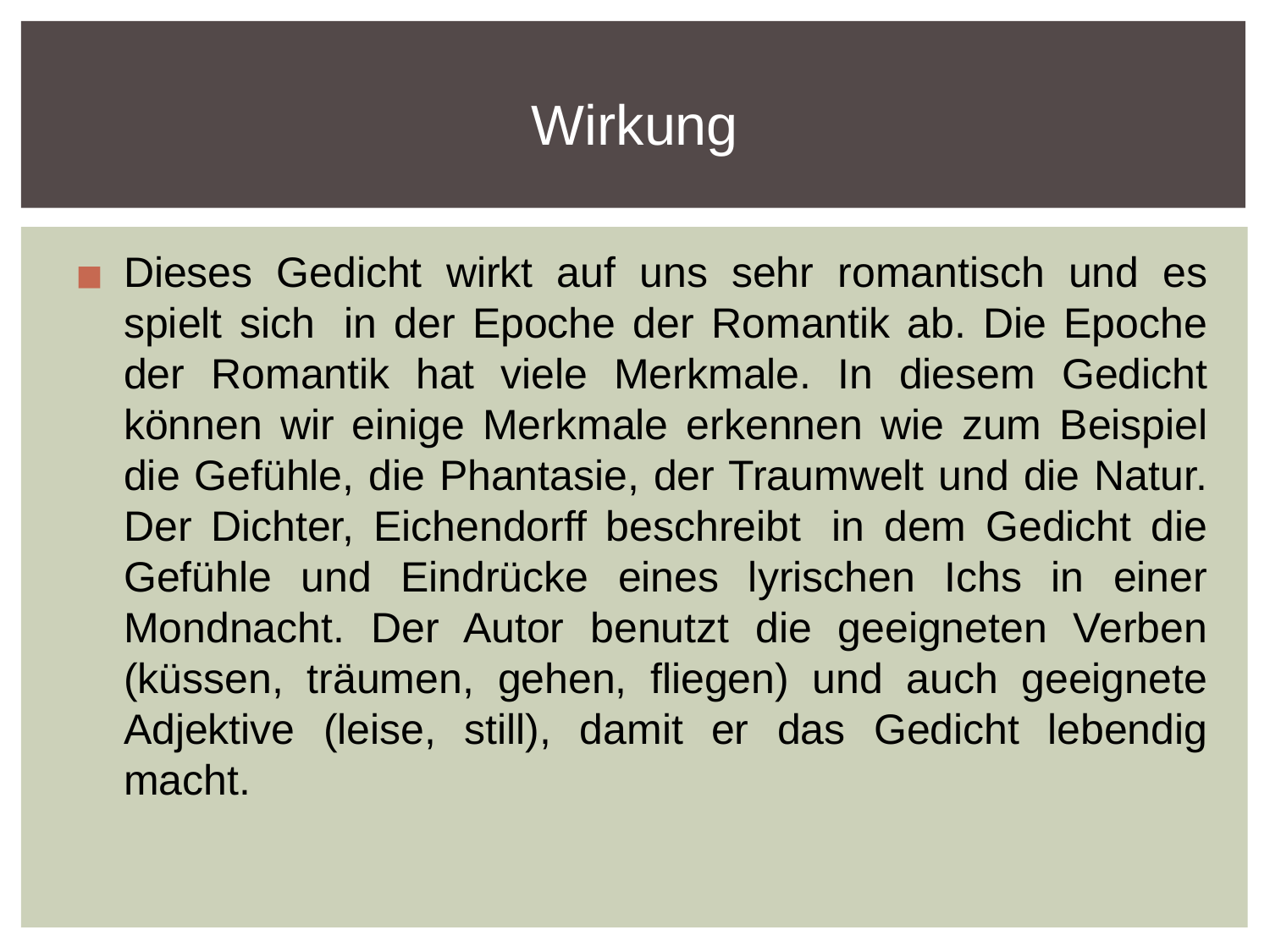

# Wirkung
Dieses Gedicht wirkt auf uns sehr romantisch und es spielt sich  in der Epoche der Romantik ab. Die Epoche der Romantik hat viele Merkmale. In diesem Gedicht können wir einige Merkmale erkennen wie zum Beispiel die Gefühle, die Phantasie, der Traumwelt und die Natur. Der Dichter, Eichendorff beschreibt  in dem Gedicht die Gefühle und Eindrücke eines lyrischen Ichs in einer Mondnacht. Der Autor benutzt die geeigneten Verben (küssen, träumen, gehen, fliegen) und auch geeignete Adjektive (leise, still), damit er das Gedicht lebendig macht.